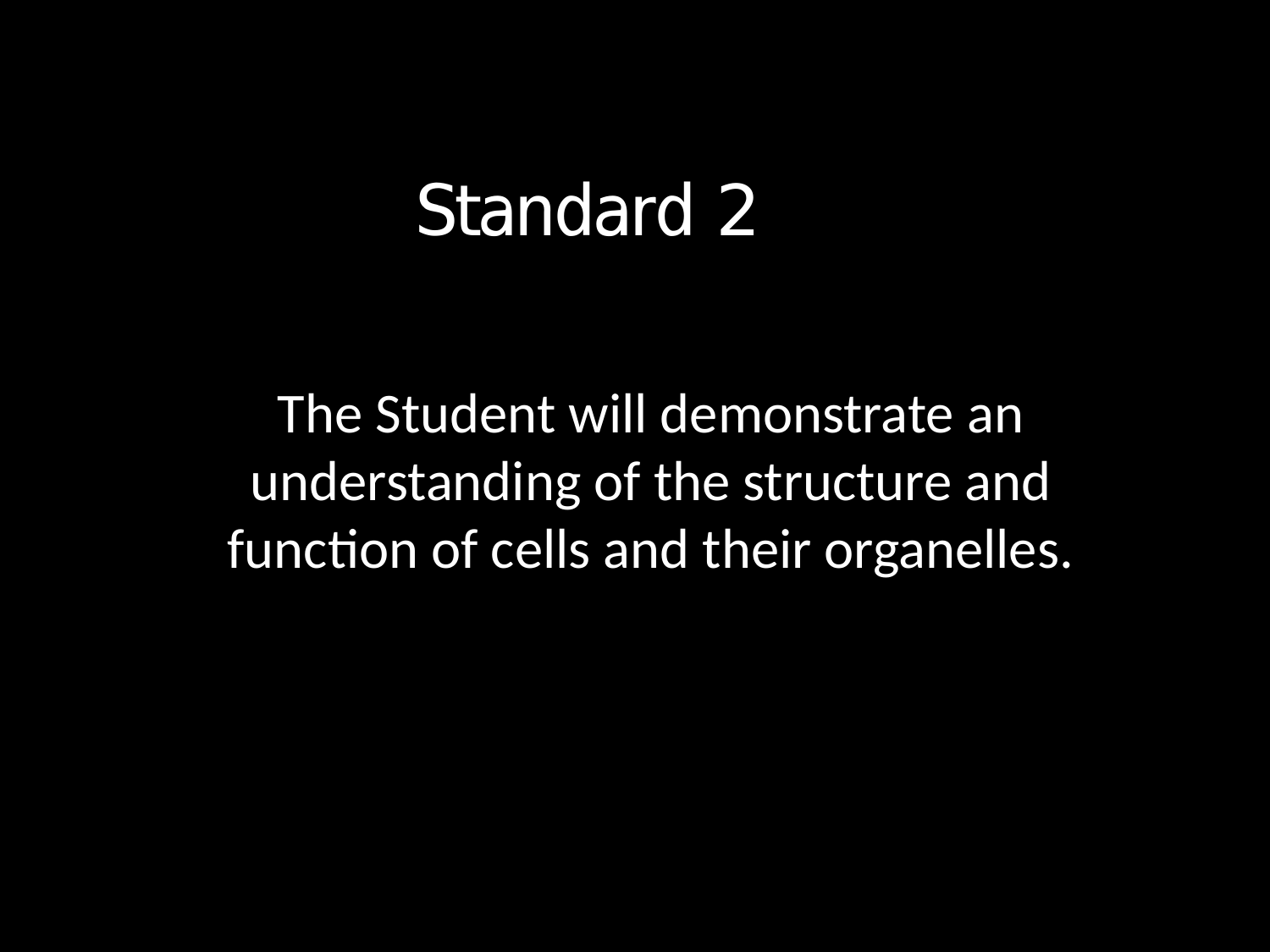

Standard 2
The Student will demonstrate an understanding of the structure and function of cells and their organelles.